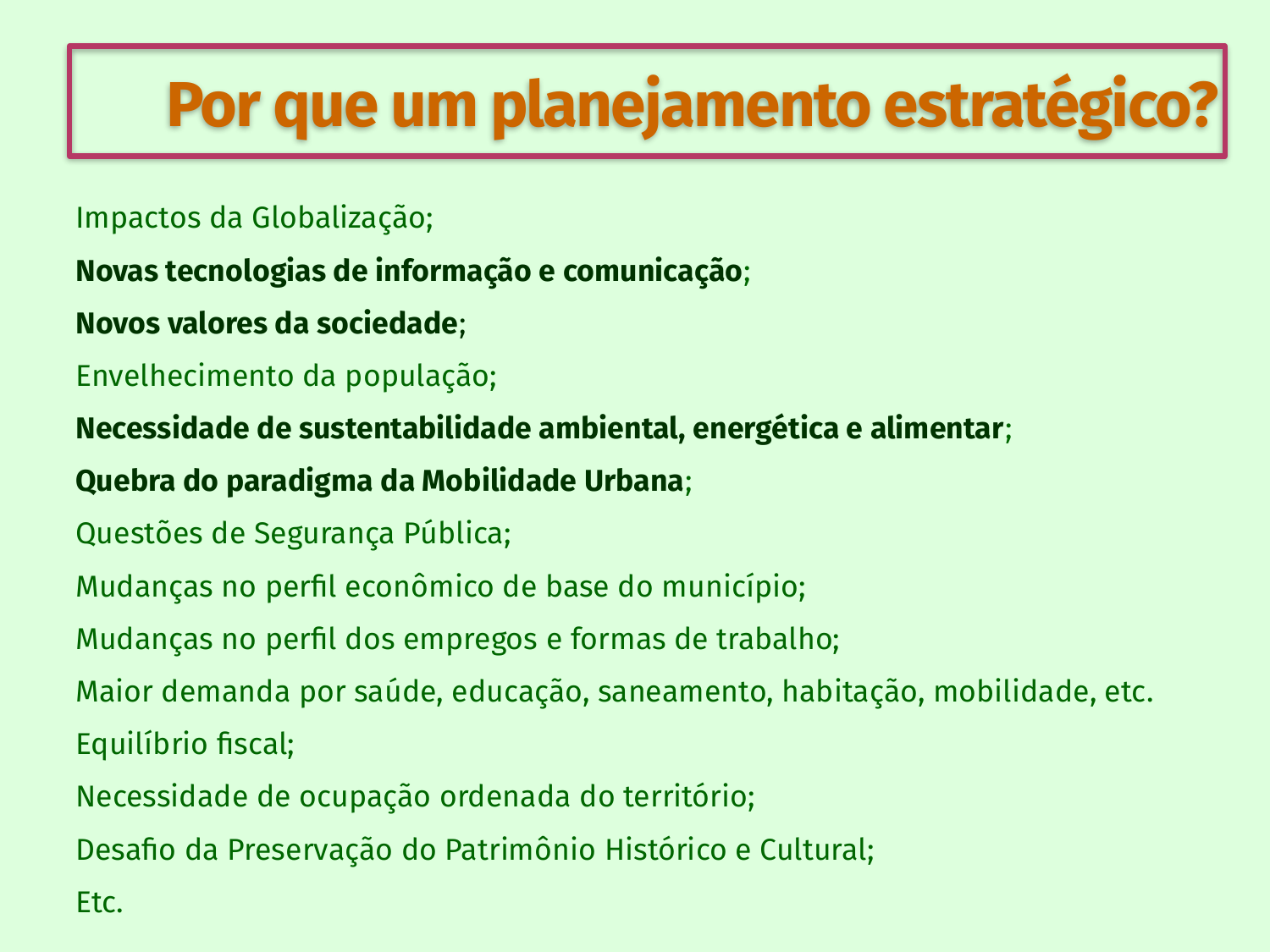

Por que um planejamento estratégico?
Impactos da Globalização;
Novas tecnologias de informação e comunicação;
Novos valores da sociedade;
Envelhecimento da população;
Necessidade de sustentabilidade ambiental, energética e alimentar;
Quebra do paradigma da Mobilidade Urbana;
Questões de Segurança Pública;
Mudanças no perfil econômico de base do município;
Mudanças no perfil dos empregos e formas de trabalho;
Maior demanda por saúde, educação, saneamento, habitação, mobilidade, etc.
Equilíbrio fiscal;
Necessidade de ocupação ordenada do território;
Desafio da Preservação do Patrimônio Histórico e Cultural;
Etc.